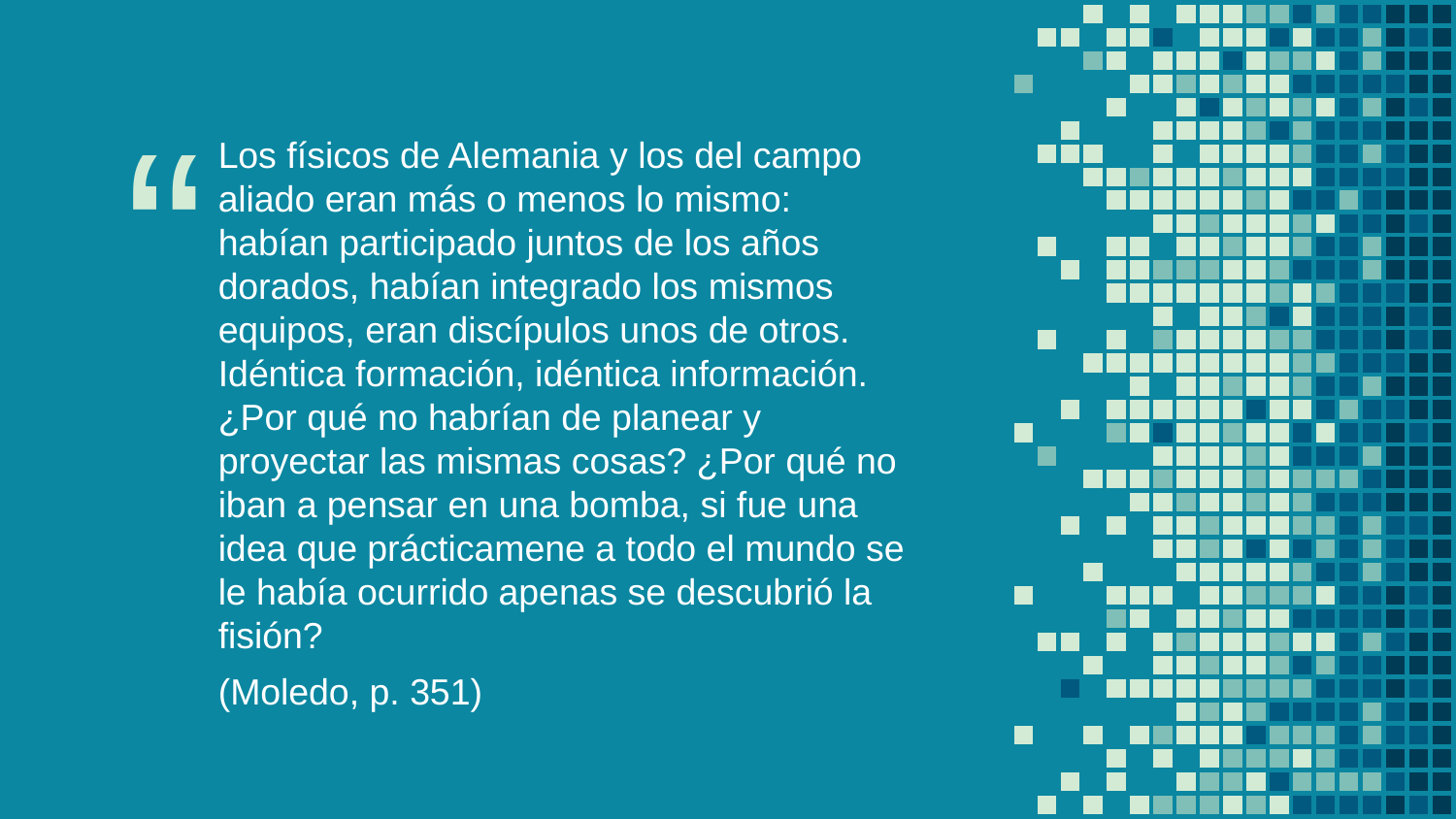

Los físicos de Alemania y los del campo aliado eran más o menos lo mismo: habían participado juntos de los años dorados, habían integrado los mismos equipos, eran discípulos unos de otros. Idéntica formación, idéntica información. ¿Por qué no habrían de planear y proyectar las mismas cosas? ¿Por qué no iban a pensar en una bomba, si fue una idea que prácticamene a todo el mundo se le había ocurrido apenas se descubrió la fisión?
(Moledo, p. 351)
7